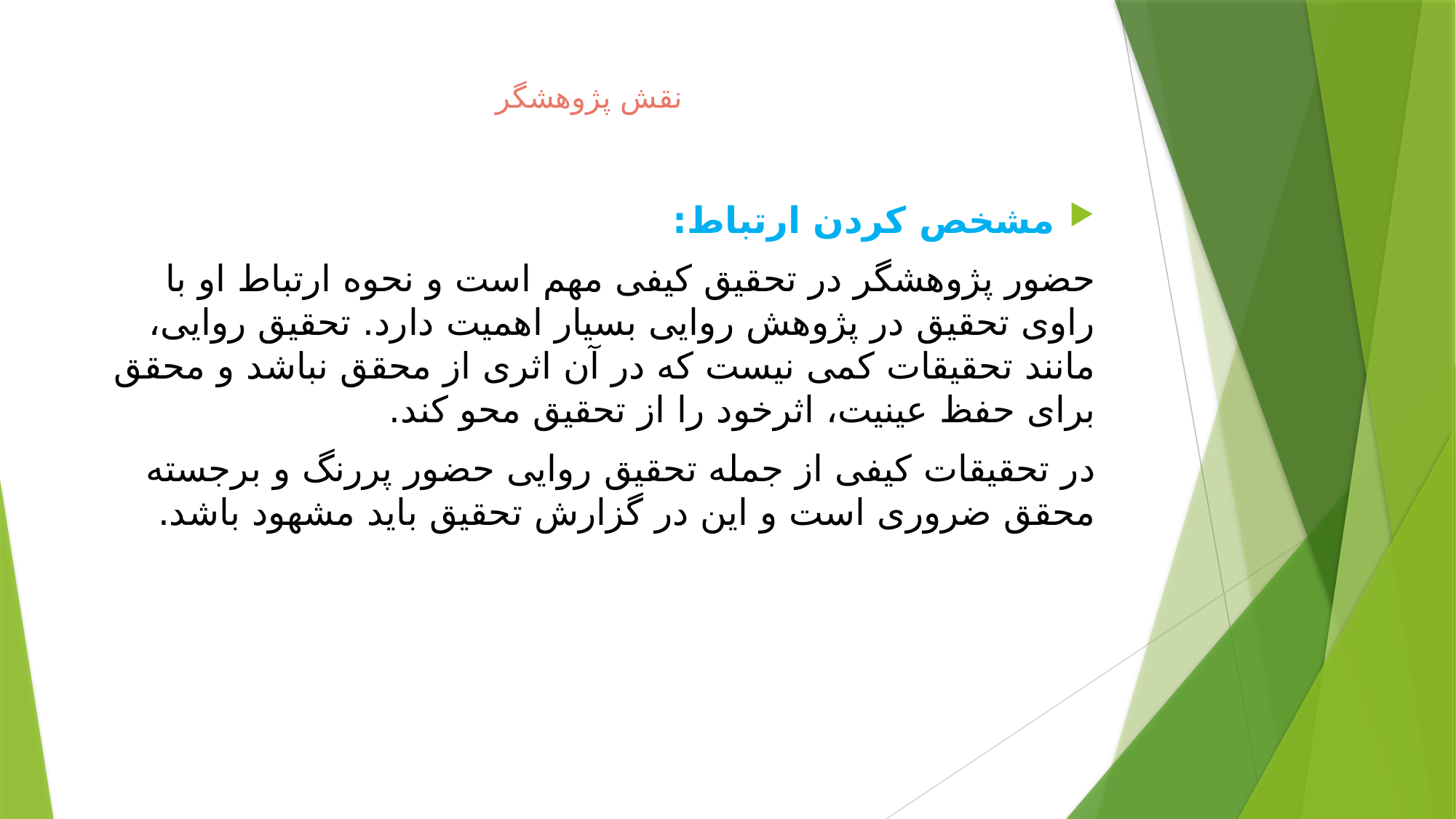

# نقش پژوهشگر
مشخص کردن ارتباط:
حضور پژوهشگر در تحقیق کیفی مهم است و نحوه ارتباط او با راوی تحقیق در پژوهش روایی بسیار اهمیت دارد. تحقیق روایی، مانند تحقیقات کمی نیست که در آن اثری از محقق نباشد و محقق برای حفظ عینیت، اثرخود را از تحقیق محو کند.
در تحقیقات کیفی از جمله تحقیق روایی حضور پررنگ و برجسته محقق ضروری است و این در گزارش تحقیق باید مشهود باشد.